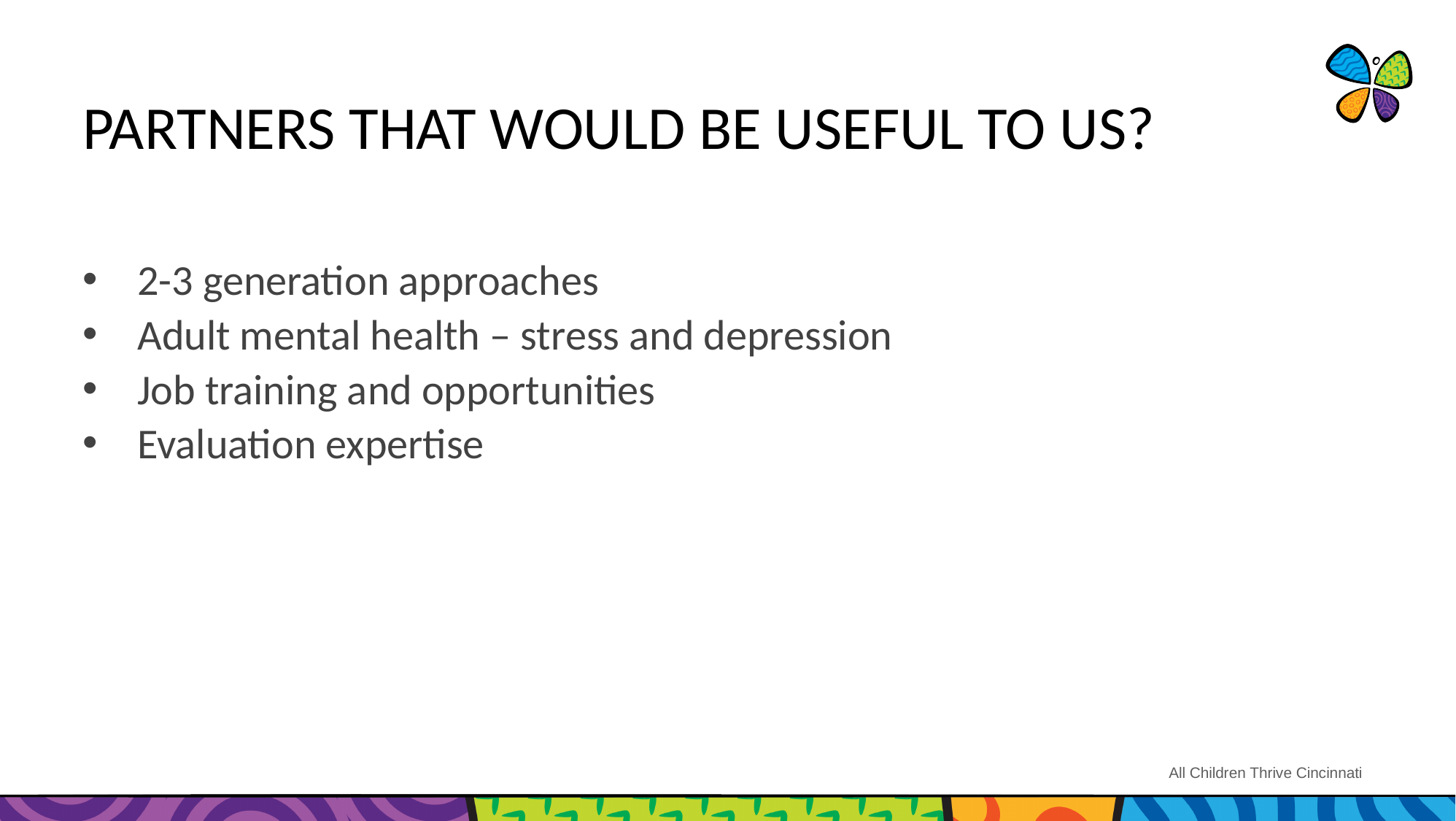

# PARTNERS THAT WOULD BE USEFUL TO US?

2-3 generation approaches
Adult mental health – stress and depression
Job training and opportunities
Evaluation expertise